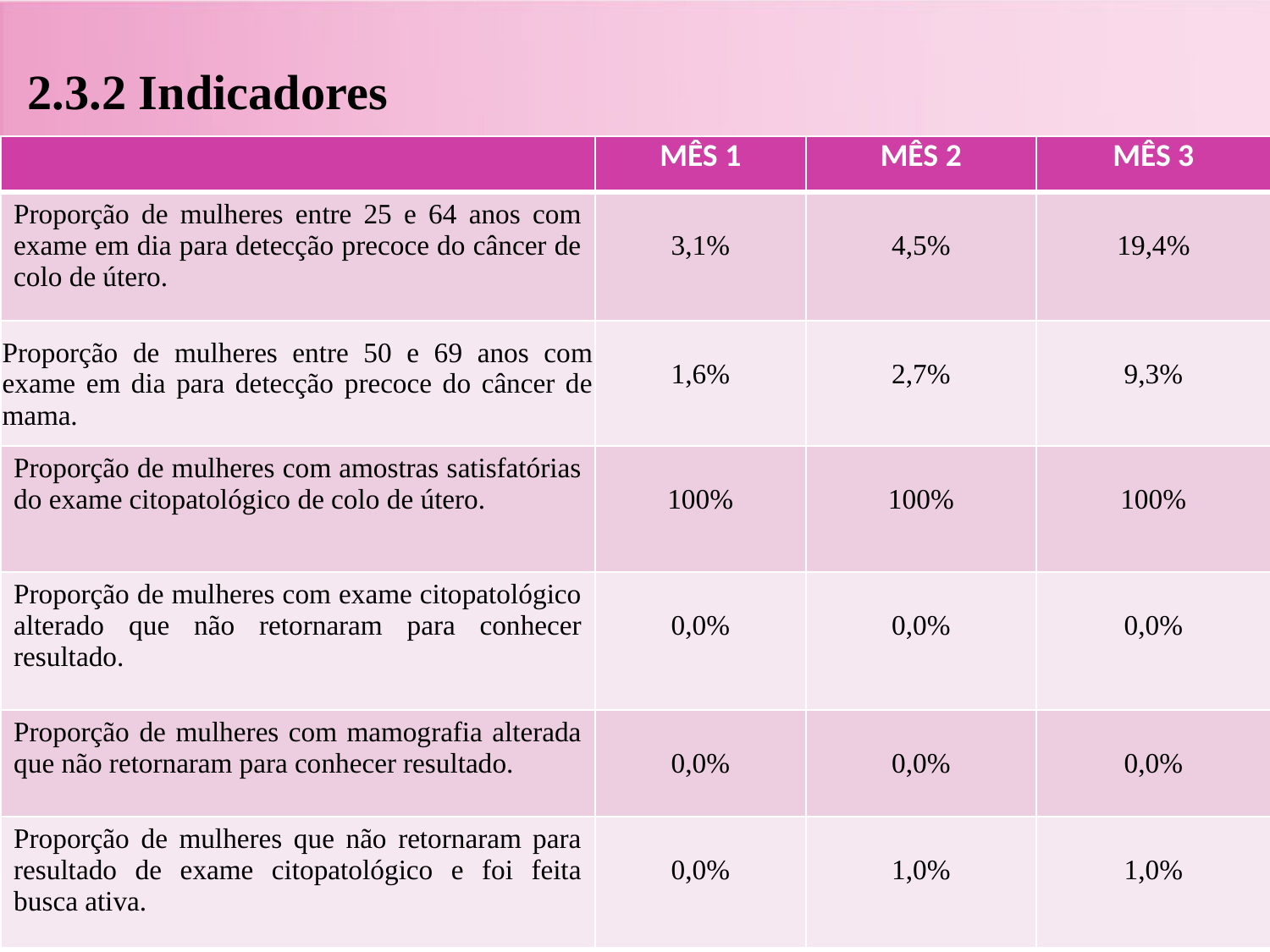

# 2.3.2 Indicadores
|  | MÊS 1 | MÊS 2 | MÊS 3 |
| --- | --- | --- | --- |
| Proporção de mulheres entre 25 e 64 anos com exame em dia para detecção precoce do câncer de colo de útero. | 3,1% | 4,5% | 19,4% |
| Proporção de mulheres entre 50 e 69 anos com exame em dia para detecção precoce do câncer de mama. | 1,6% | 2,7% | 9,3% |
| Proporção de mulheres com amostras satisfatórias do exame citopatológico de colo de útero. | 100% | 100% | 100% |
| Proporção de mulheres com exame citopatológico alterado que não retornaram para conhecer resultado. | 0,0% | 0,0% | 0,0% |
| Proporção de mulheres com mamografia alterada que não retornaram para conhecer resultado. | 0,0% | 0,0% | 0,0% |
| Proporção de mulheres que não retornaram para resultado de exame citopatológico e foi feita busca ativa. | 0,0% | 1,0% | 1,0% |

### Chart

| Category |
|---|